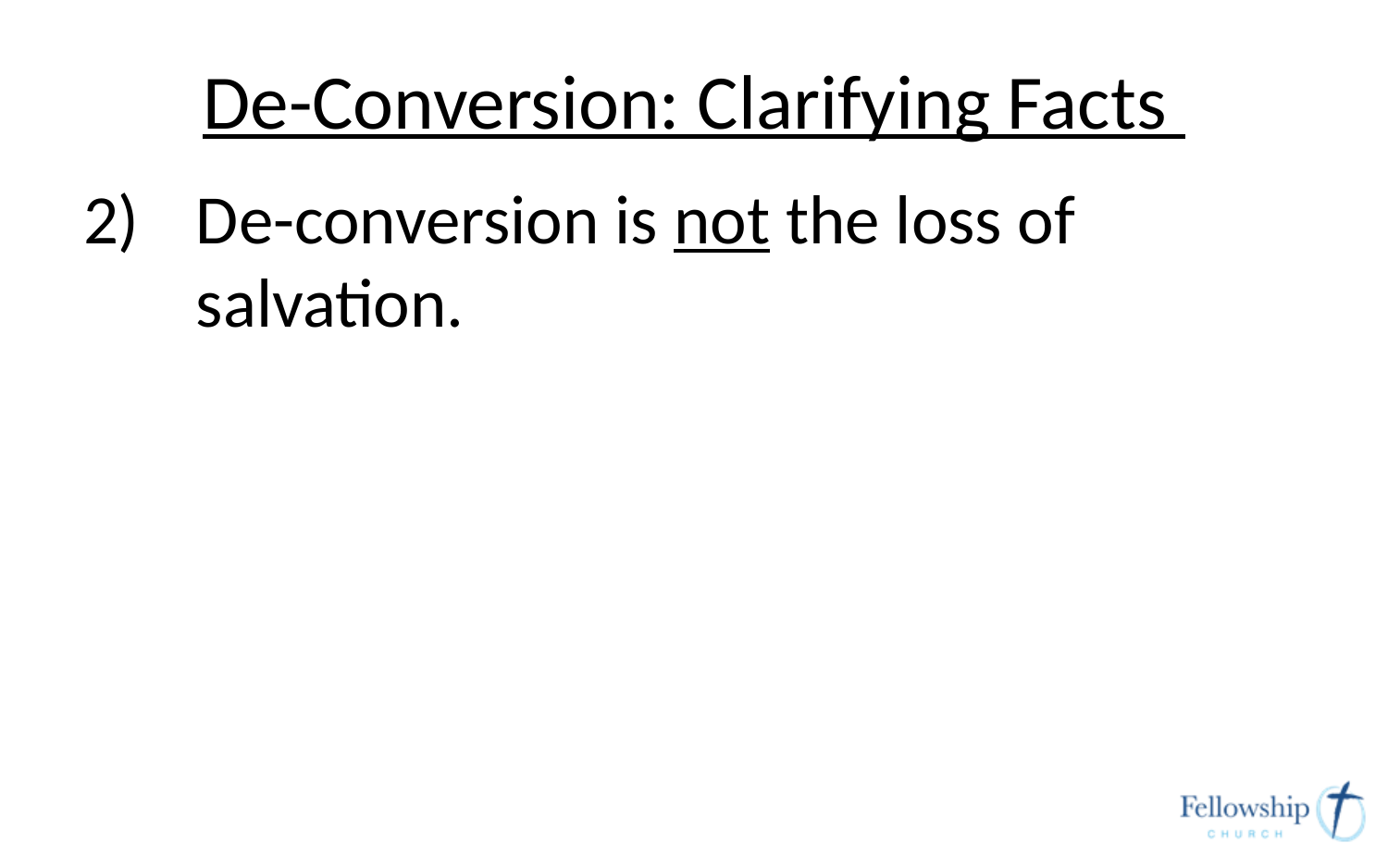

# De-Conversion: Clarifying Facts
De-conversion is not the loss of salvation.